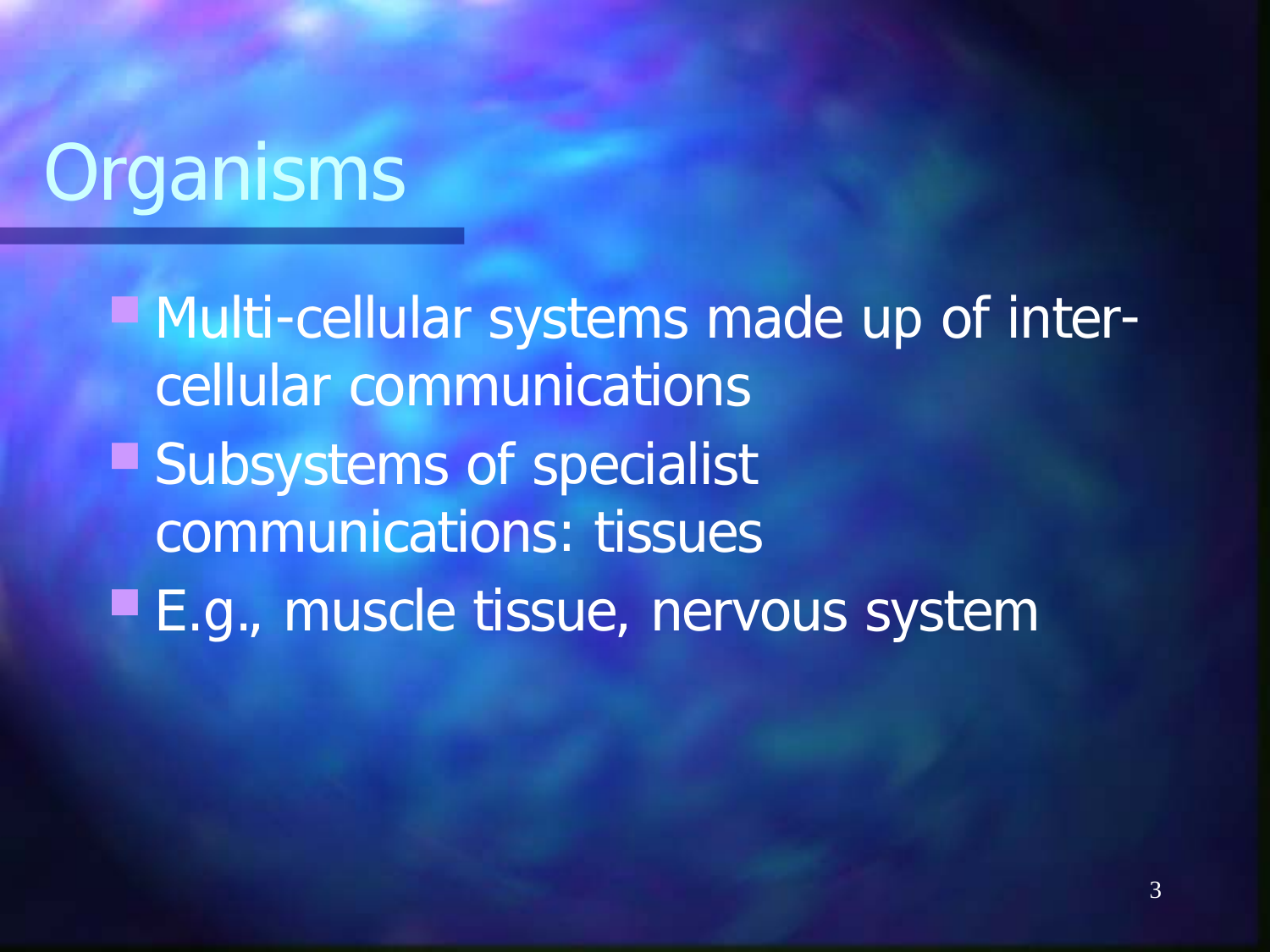

# Organisms
Multi-cellular systems made up of inter-cellular communications
Subsystems of specialist communications: tissues
E.g., muscle tissue, nervous system
3